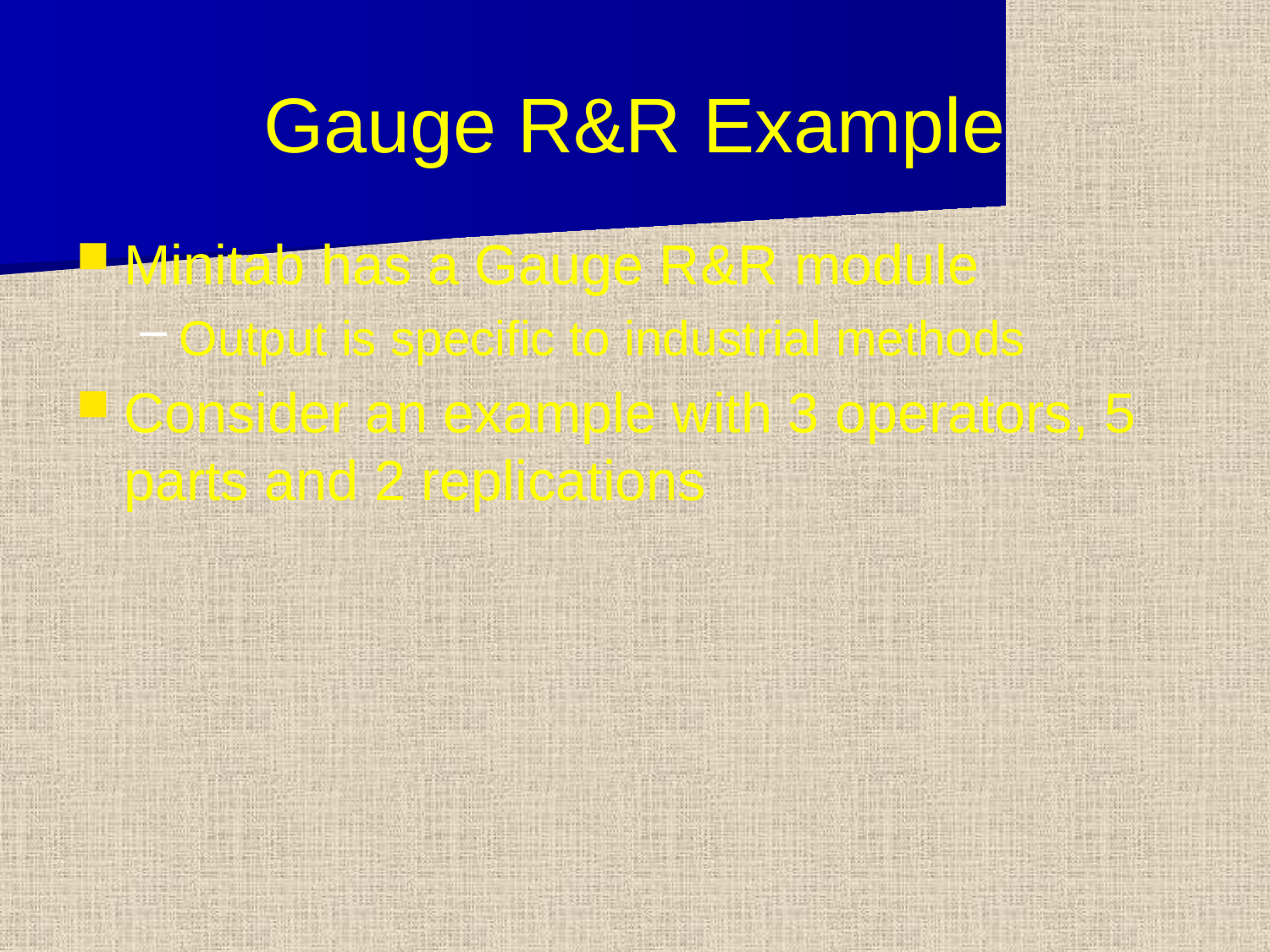

# Gauge R&R Example
Minitab has a Gauge R&R module
Output is specific to industrial methods
Consider an example with 3 operators, 5 parts and 2 replications